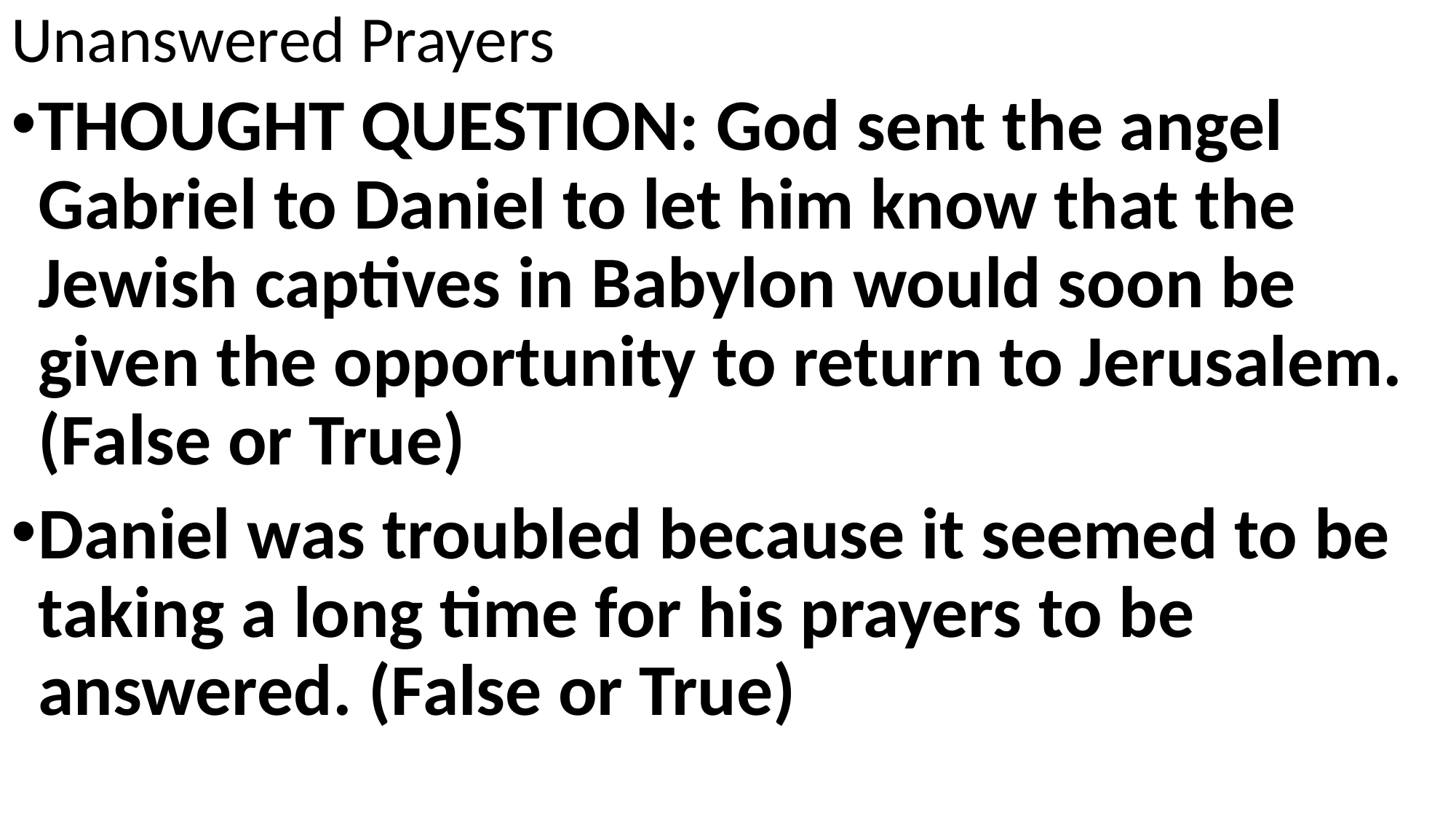

# Unanswered Prayers
THOUGHT QUESTION: God sent the angel Gabriel to Daniel to let him know that the Jewish captives in Babylon would soon be given the opportunity to return to Jerusalem. (False or True)
Daniel was troubled because it seemed to be taking a long time for his prayers to be answered. (False or True)